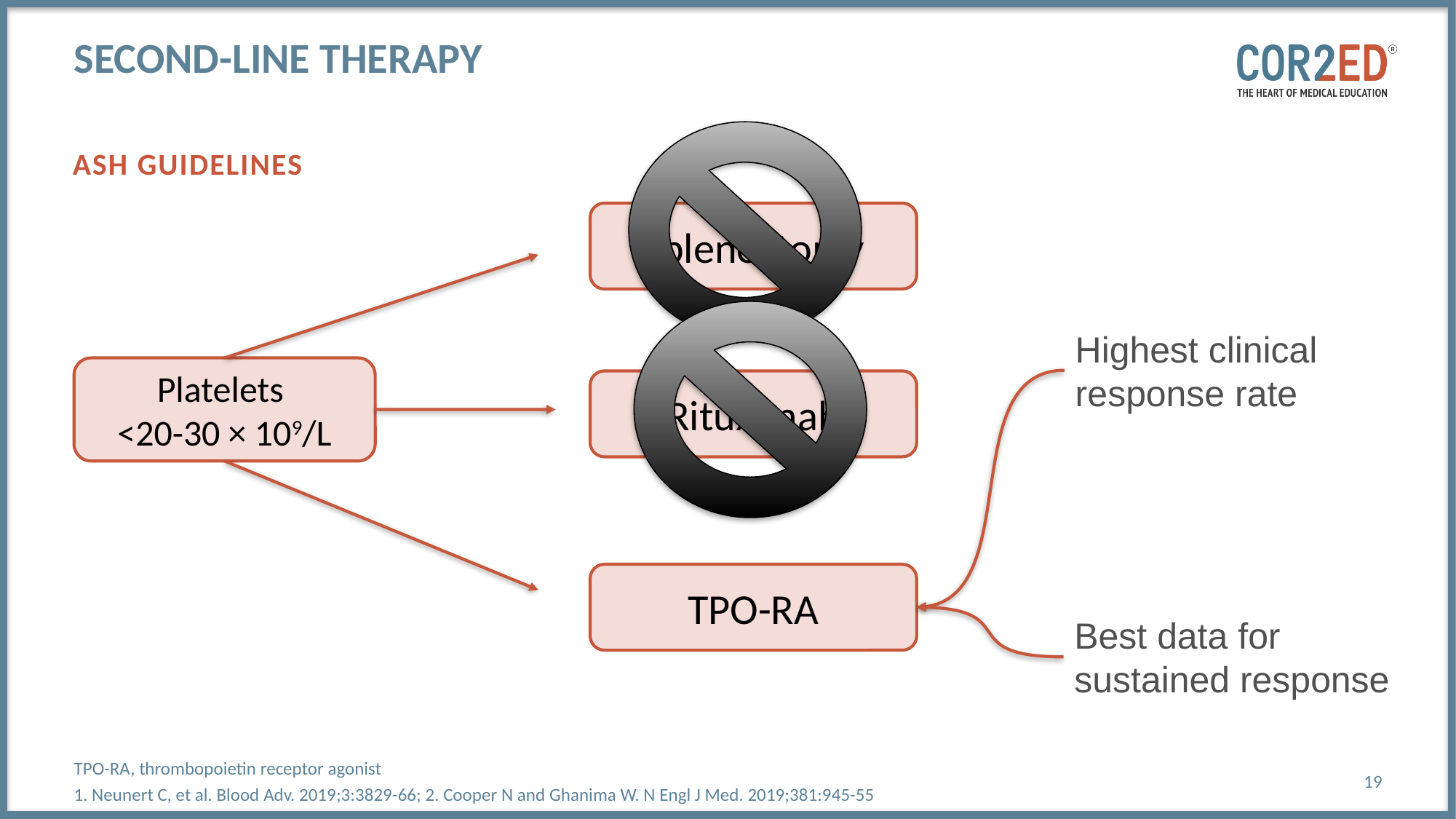

# Second-line therapy

ASH guidelines
Splenectomy

Highest clinical response rate
Platelets
<20-30 × 109/L
Rituximab
TPO-RA
Best data for sustained response
TPO-RA, thrombopoietin receptor agonist
1. Neunert C, et al. Blood Adv. 2019;3:3829-66; 2. Cooper N and Ghanima W. N Engl J Med. 2019;381:945-55
19